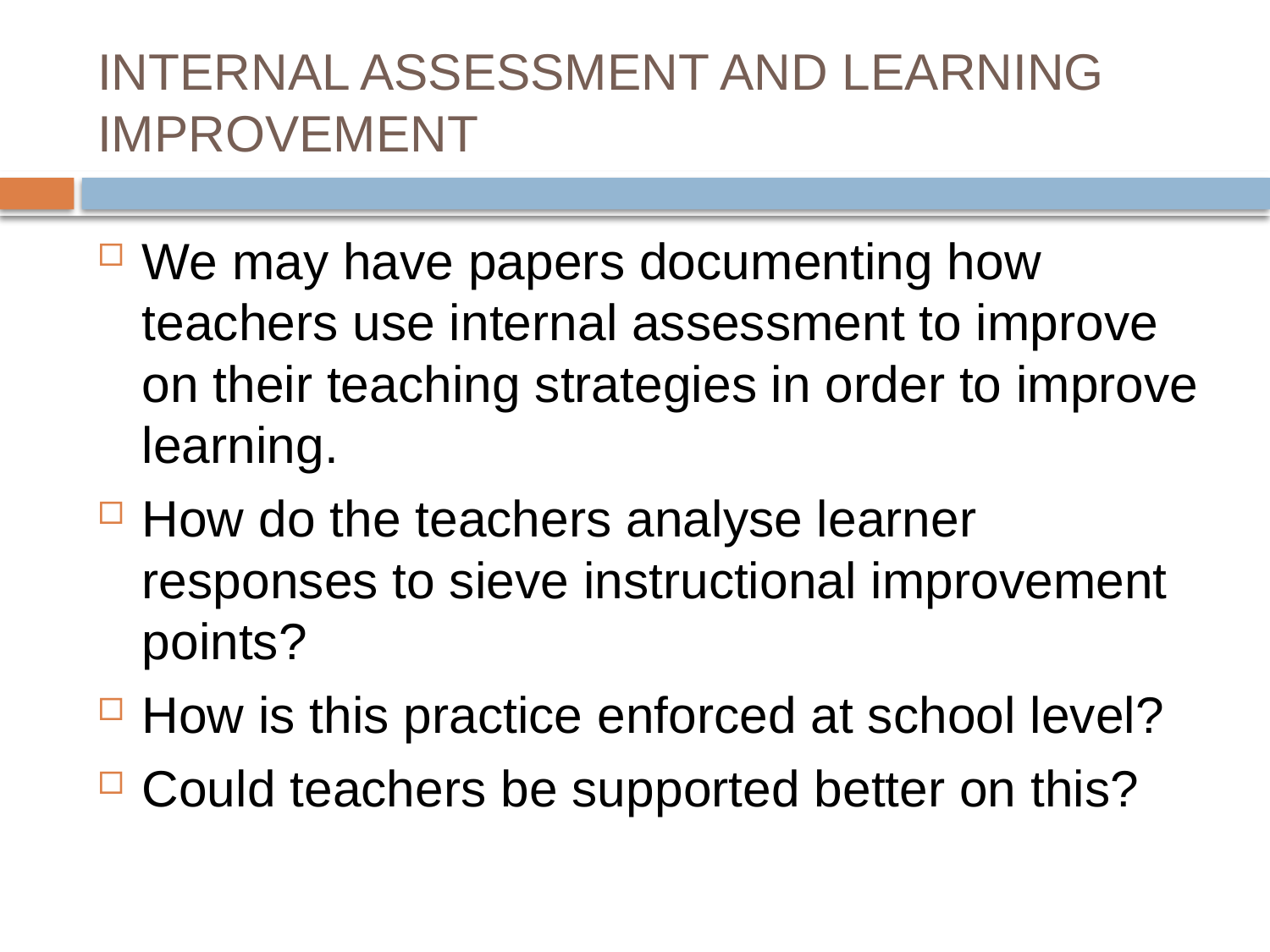

# INTERNAL ASSESSMENT AND LEARNING IMPROVEMENT
We may have papers documenting how teachers use internal assessment to improve on their teaching strategies in order to improve learning.
How do the teachers analyse learner responses to sieve instructional improvement points?
How is this practice enforced at school level?
Could teachers be supported better on this?